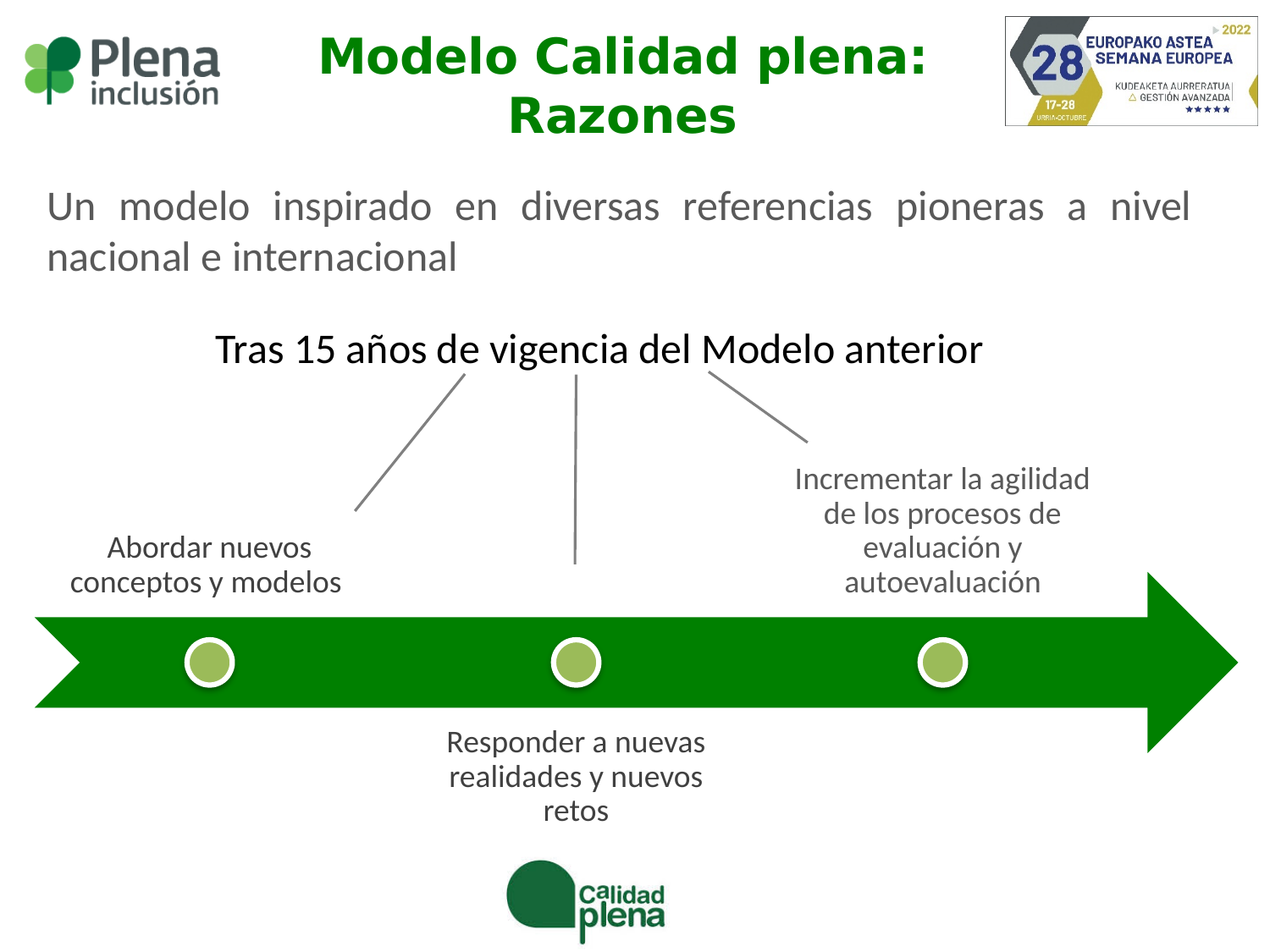

Modelo Calidad plena: Razones
Un modelo inspirado en diversas referencias pioneras a nivel nacional e internacional
Tras 15 años de vigencia del Modelo anterior
Abordar nuevos conceptos y modelos
Responder a nuevas realidades y nuevos retos
Incrementar la agilidad de los procesos de evaluación y autoevaluación